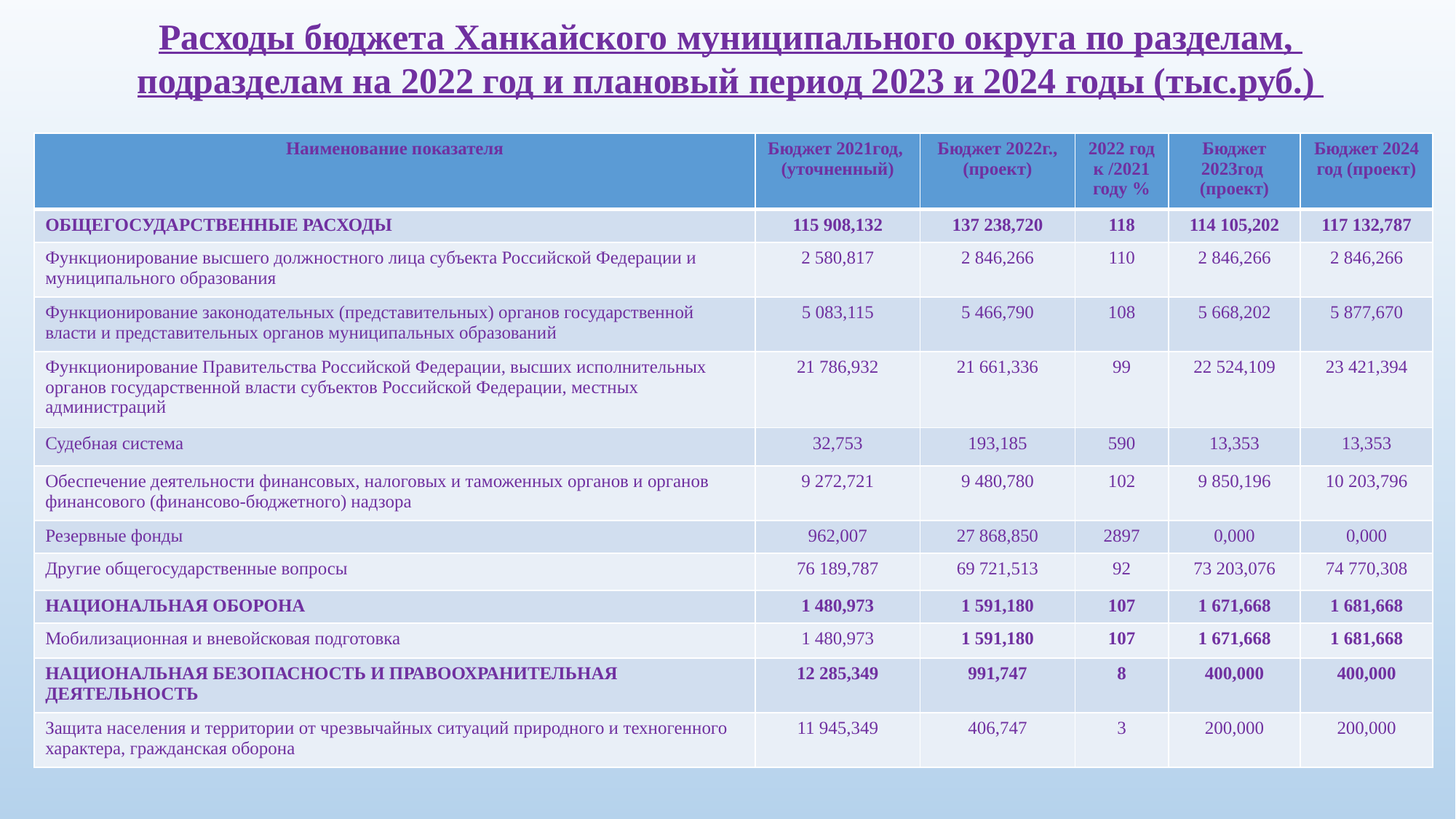

Расходы бюджета Ханкайского муниципального округа по разделам,
подразделам на 2022 год и плановый период 2023 и 2024 годы (тыс.руб.)
| Наименование показателя | Бюджет 2021год, (уточненный) | Бюджет 2022г., (проект) | 2022 год к /2021 году % | Бюджет 2023год (проект) | Бюджет 2024 год (проект) |
| --- | --- | --- | --- | --- | --- |
| ОБЩЕГОСУДАРСТВЕННЫЕ РАСХОДЫ | 115 908,132 | 137 238,720 | 118 | 114 105,202 | 117 132,787 |
| Функционирование высшего должностного лица субъекта Российской Федерации и муниципального образования | 2 580,817 | 2 846,266 | 110 | 2 846,266 | 2 846,266 |
| Функционирование законодательных (представительных) органов государственной власти и представительных органов муниципальных образований | 5 083,115 | 5 466,790 | 108 | 5 668,202 | 5 877,670 |
| Функционирование Правительства Российской Федерации, высших исполнительных органов государственной власти субъектов Российской Федерации, местных администраций | 21 786,932 | 21 661,336 | 99 | 22 524,109 | 23 421,394 |
| Судебная система | 32,753 | 193,185 | 590 | 13,353 | 13,353 |
| Обеспечение деятельности финансовых, налоговых и таможенных органов и органов финансового (финансово-бюджетного) надзора | 9 272,721 | 9 480,780 | 102 | 9 850,196 | 10 203,796 |
| Резервные фонды | 962,007 | 27 868,850 | 2897 | 0,000 | 0,000 |
| Другие общегосударственные вопросы | 76 189,787 | 69 721,513 | 92 | 73 203,076 | 74 770,308 |
| НАЦИОНАЛЬНАЯ ОБОРОНА | 1 480,973 | 1 591,180 | 107 | 1 671,668 | 1 681,668 |
| Мобилизационная и вневойсковая подготовка | 1 480,973 | 1 591,180 | 107 | 1 671,668 | 1 681,668 |
| НАЦИОНАЛЬНАЯ БЕЗОПАСНОСТЬ И ПРАВООХРАНИТЕЛЬНАЯ ДЕЯТЕЛЬНОСТЬ | 12 285,349 | 991,747 | 8 | 400,000 | 400,000 |
| Защита населения и территории от чрезвычайных ситуаций природного и техногенного характера, гражданская оборона | 11 945,349 | 406,747 | 3 | 200,000 | 200,000 |